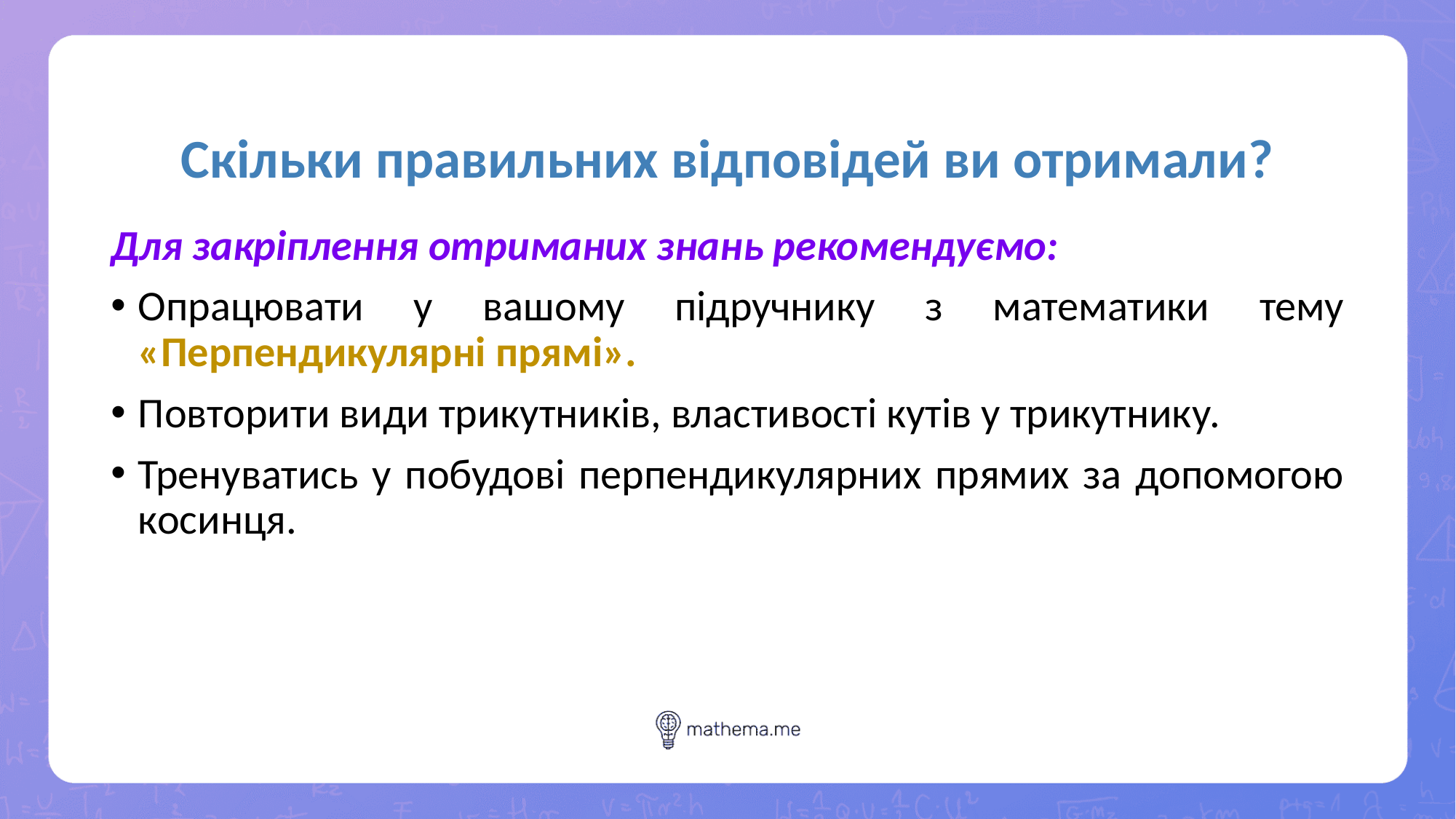

# Скільки правильних відповідей ви отримали?
Для закріплення отриманих знань рекомендуємо:
Опрацювати у вашому підручнику з математики тему «Перпендикулярні прямі».
Повторити види трикутників, властивості кутів у трикутнику.
Тренуватись у побудові перпендикулярних прямих за допомогою косинця.